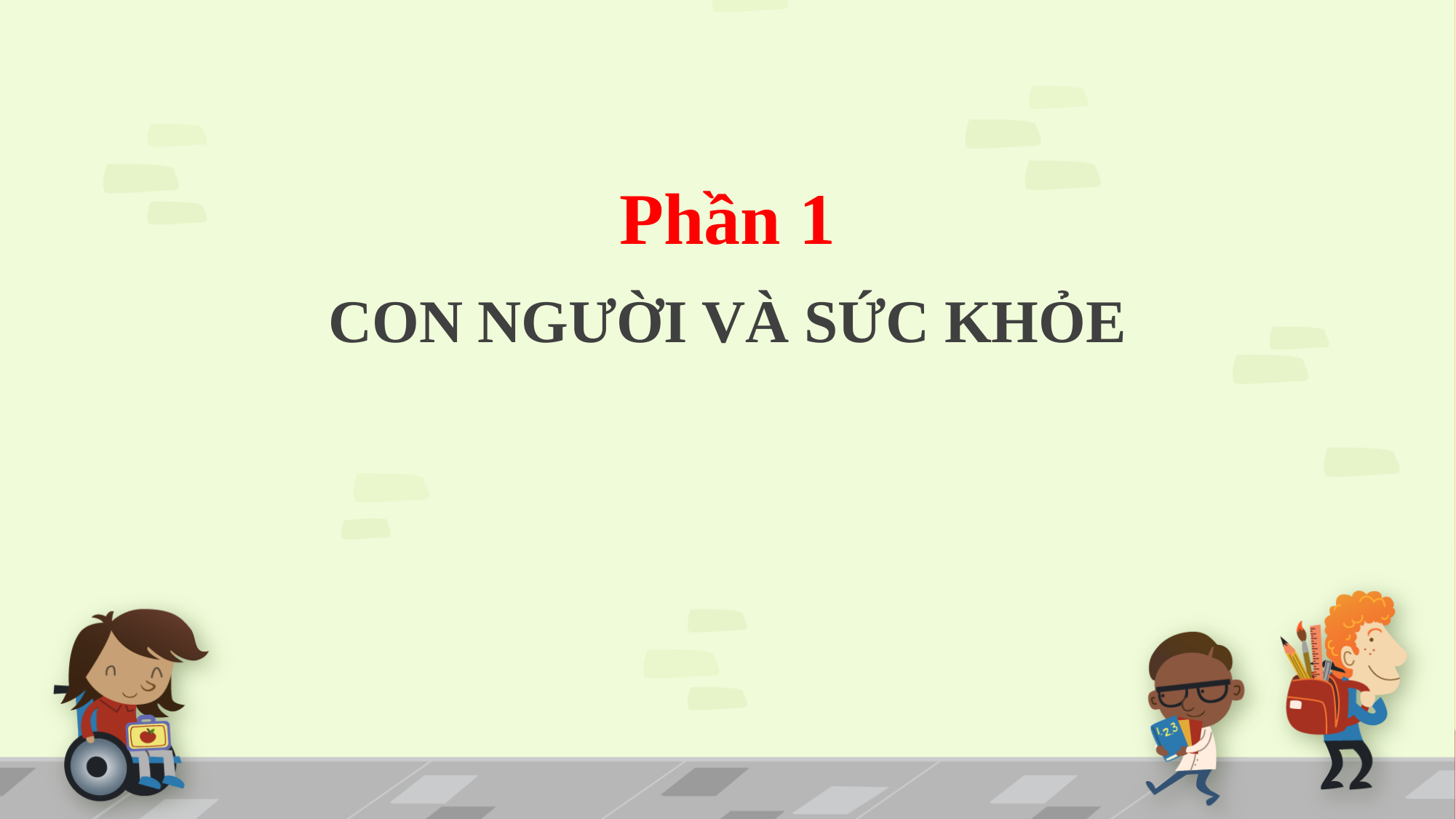

#
Phần 1

CON NGƯỜI VÀ SỨC KHỎE